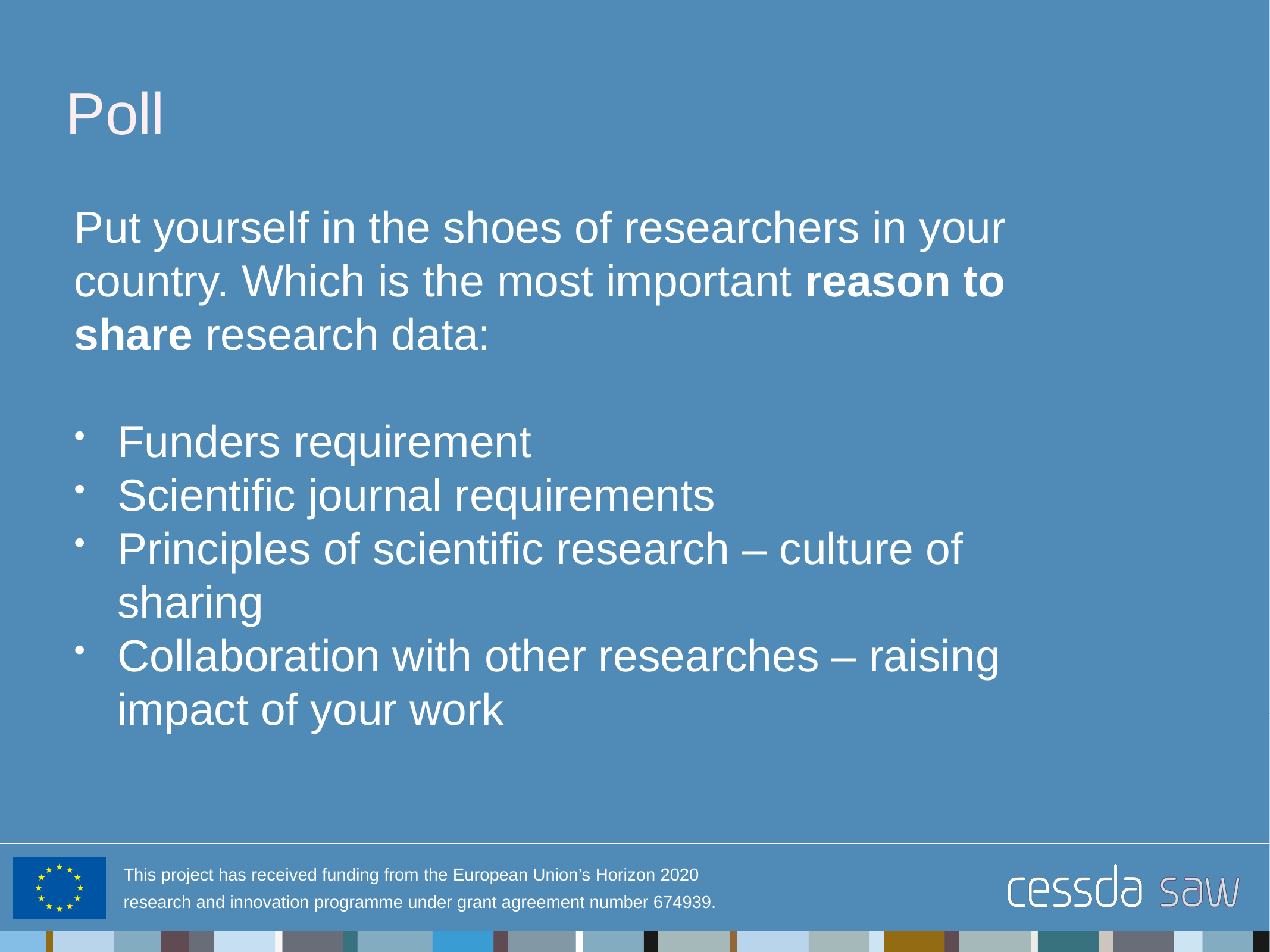

# Poll
Put yourself in the shoes of researchers in your country. Which is the most important reason to share research data:

Funders requirement
Scientific journal requirements
Principles of scientific research – culture of sharing
Collaboration with other researches – raising impact of your work